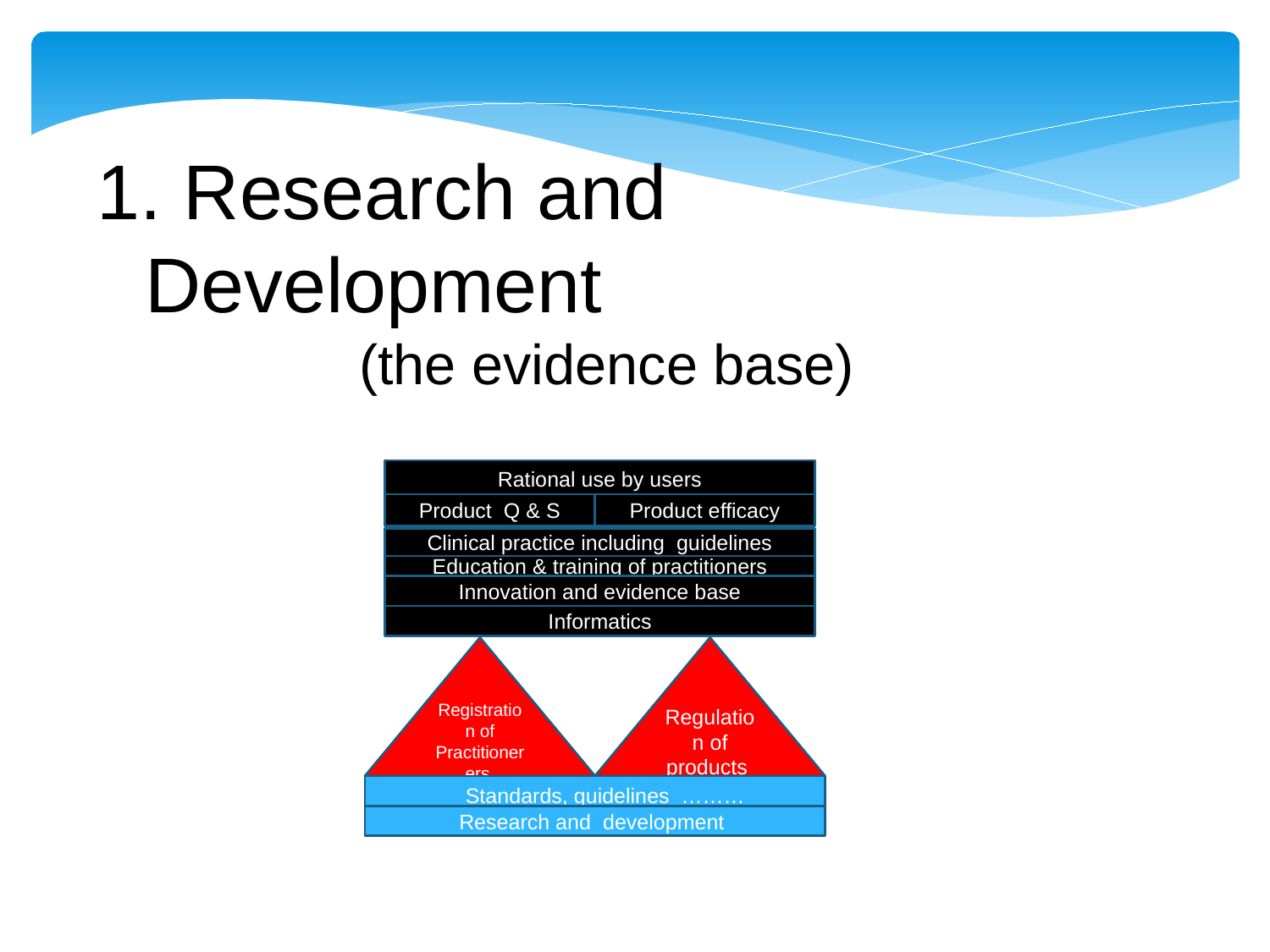

Research and Development
(the evidence base)

Rational use by users
Product  Q & S
Product efficacy
Clinical practice including  guidelines
Education & training of practitioners
Innovation and evidence base
Informatics
Registration of
Practitionerers
Regulation of products
   Standards, guidelines  ………
Research and  development